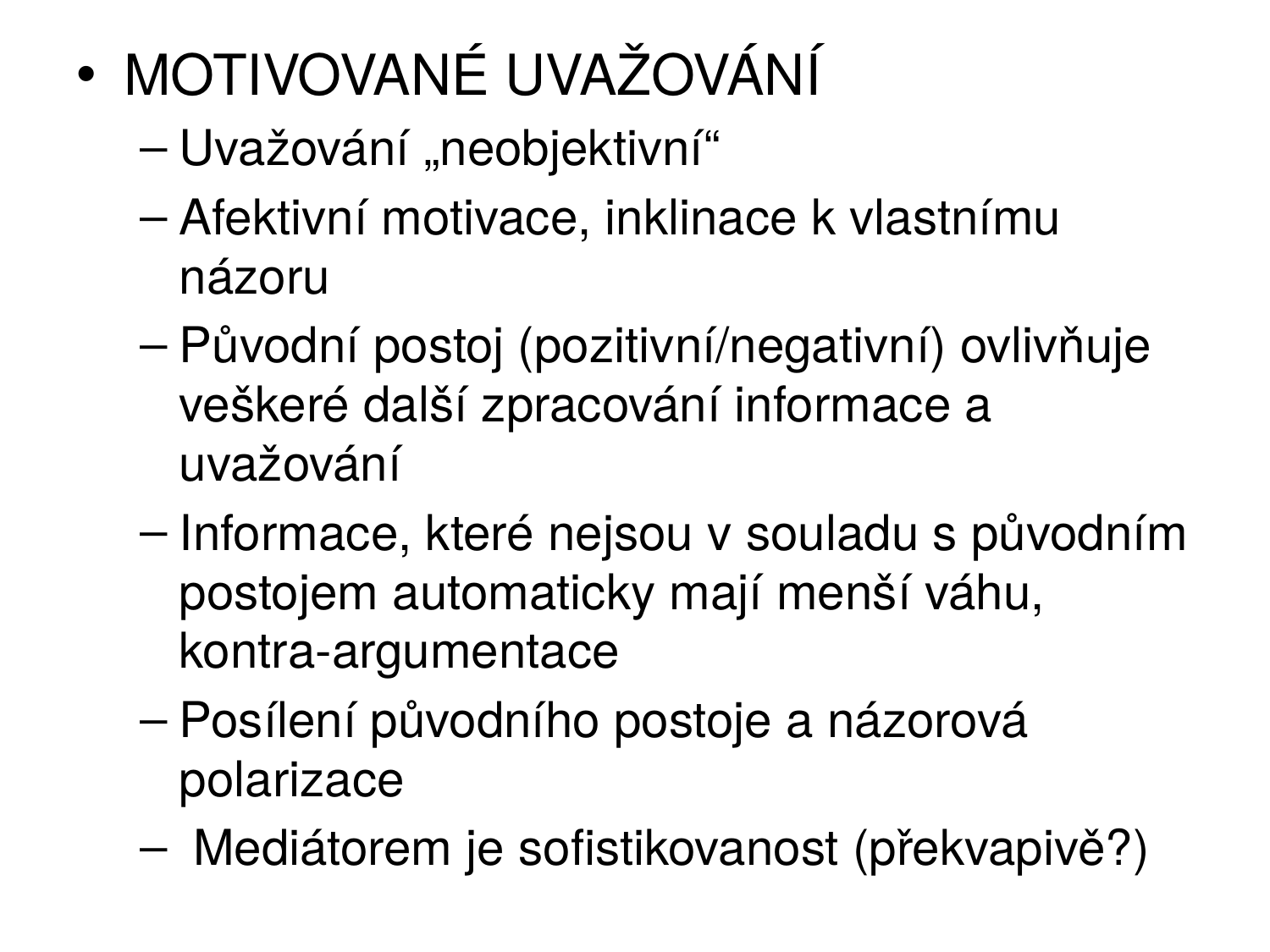

MOTIVOVANÉ UVAŽOVÁNÍ
Uvažování „neobjektivní“
Afektivní motivace, inklinace k vlastnímu názoru
Původní postoj (pozitivní/negativní) ovlivňuje veškeré další zpracování informace a uvažování
Informace, které nejsou v souladu s původním postojem automaticky mají menší váhu, kontra-argumentace
Posílení původního postoje a názorová polarizace
 Mediátorem je sofistikovanost (překvapivě?)